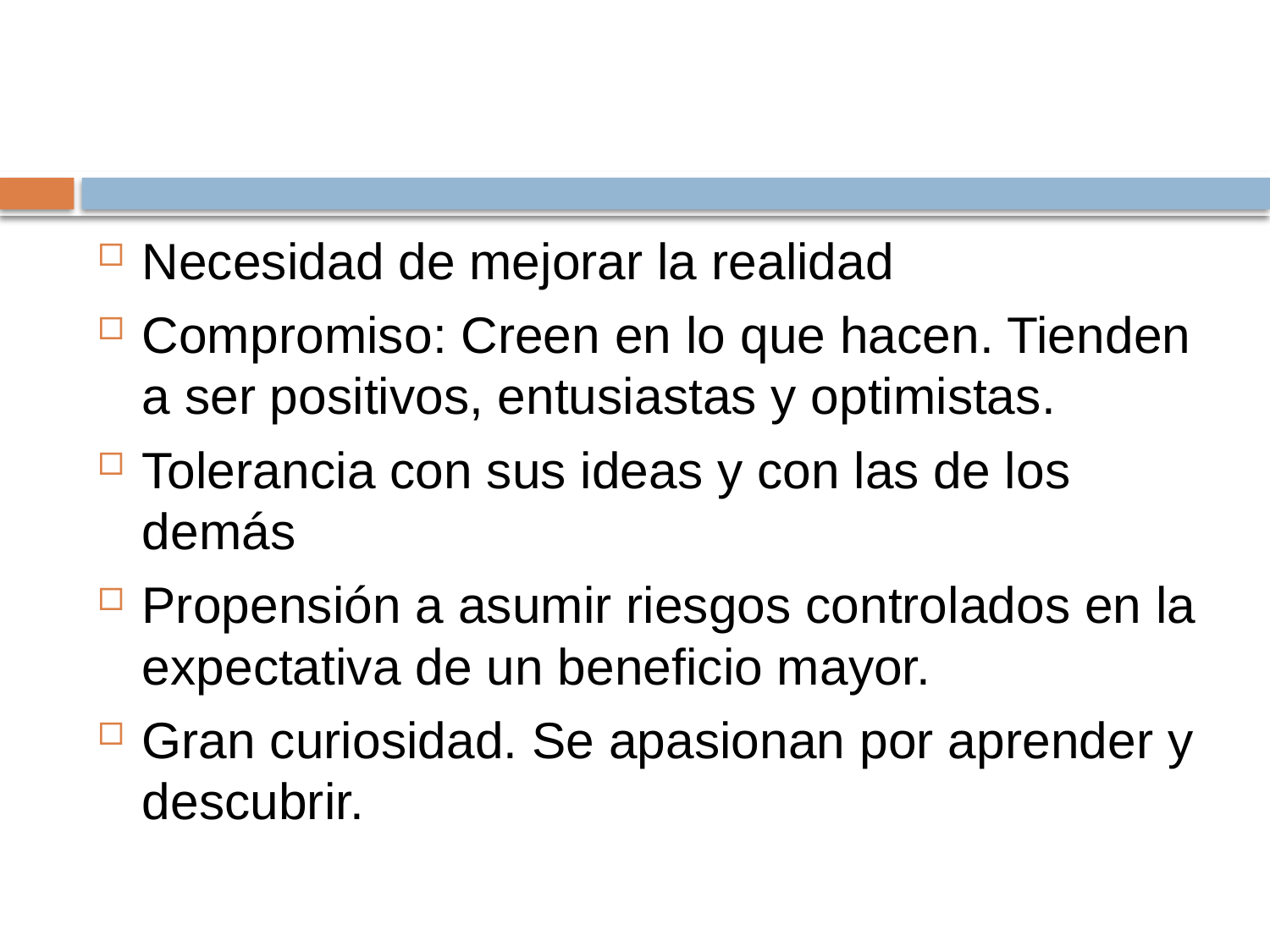

#
Necesidad de mejorar la realidad
Compromiso: Creen en lo que hacen. Tienden a ser positivos, entusiastas y optimistas.
Tolerancia con sus ideas y con las de los demás
Propensión a asumir riesgos controlados en la expectativa de un beneficio mayor.
Gran curiosidad. Se apasionan por aprender y descubrir.